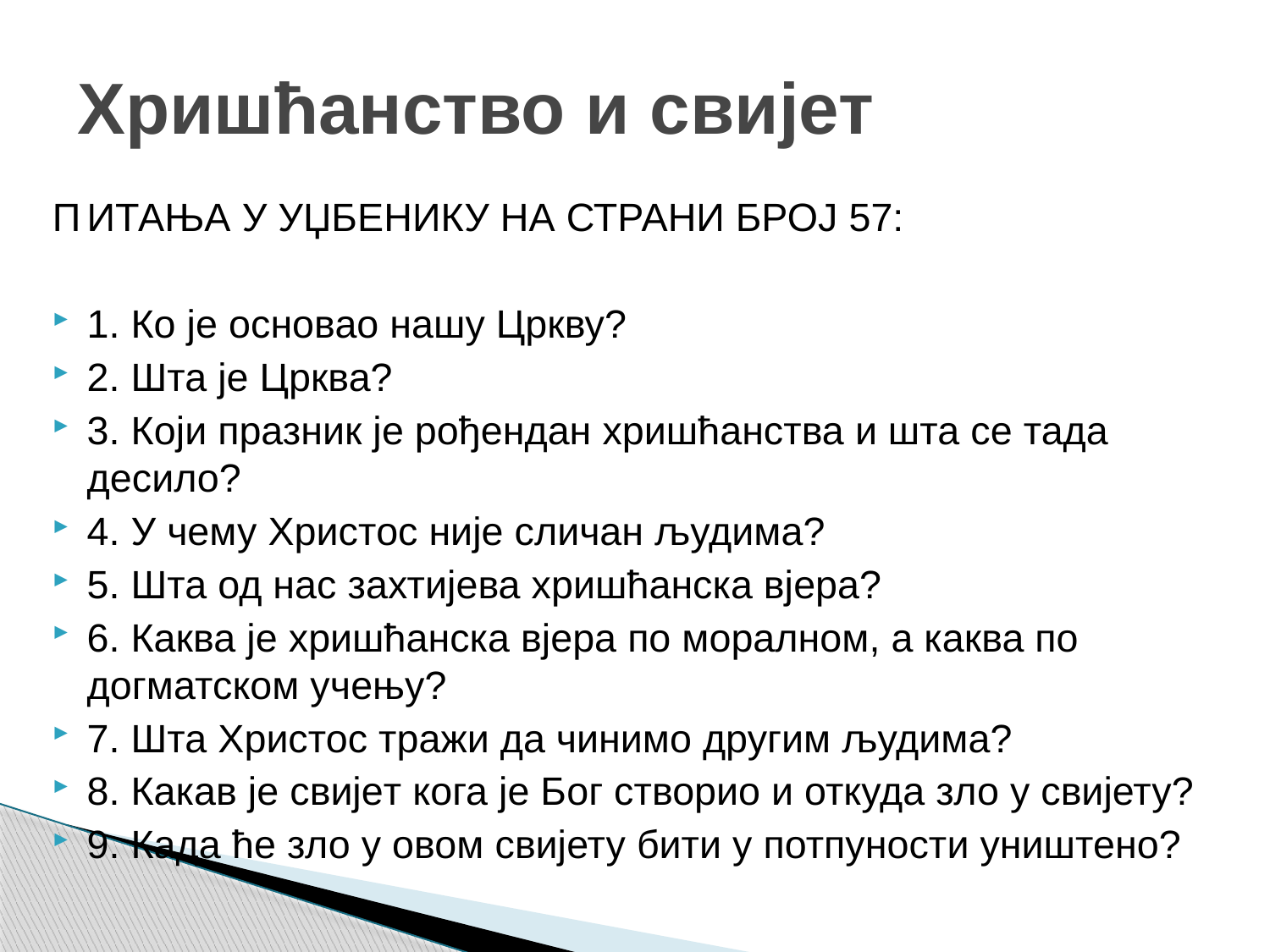

# Хришћанство и свијет
П	ИТАЊА У УЏБЕНИКУ НА СТРАНИ БРОЈ 57:

1. Ко је основао нашу Цркву?
2. Шта је Црква?
3. Који празник је рођендан хришћанства и шта се тада десило?
4. У чему Христос није сличан људима?
5. Шта од нас захтијева хришћанска вјера?
6. Каква је хришћанска вјера по моралном, а каква по догматском учењу?
7. Шта Христос тражи да чинимо другим људима?
8. Какав је свијeт кога је Бог створио и откуда зло у свијету?
9. Када ће зло у овом свијету бити у потпуности уништено?